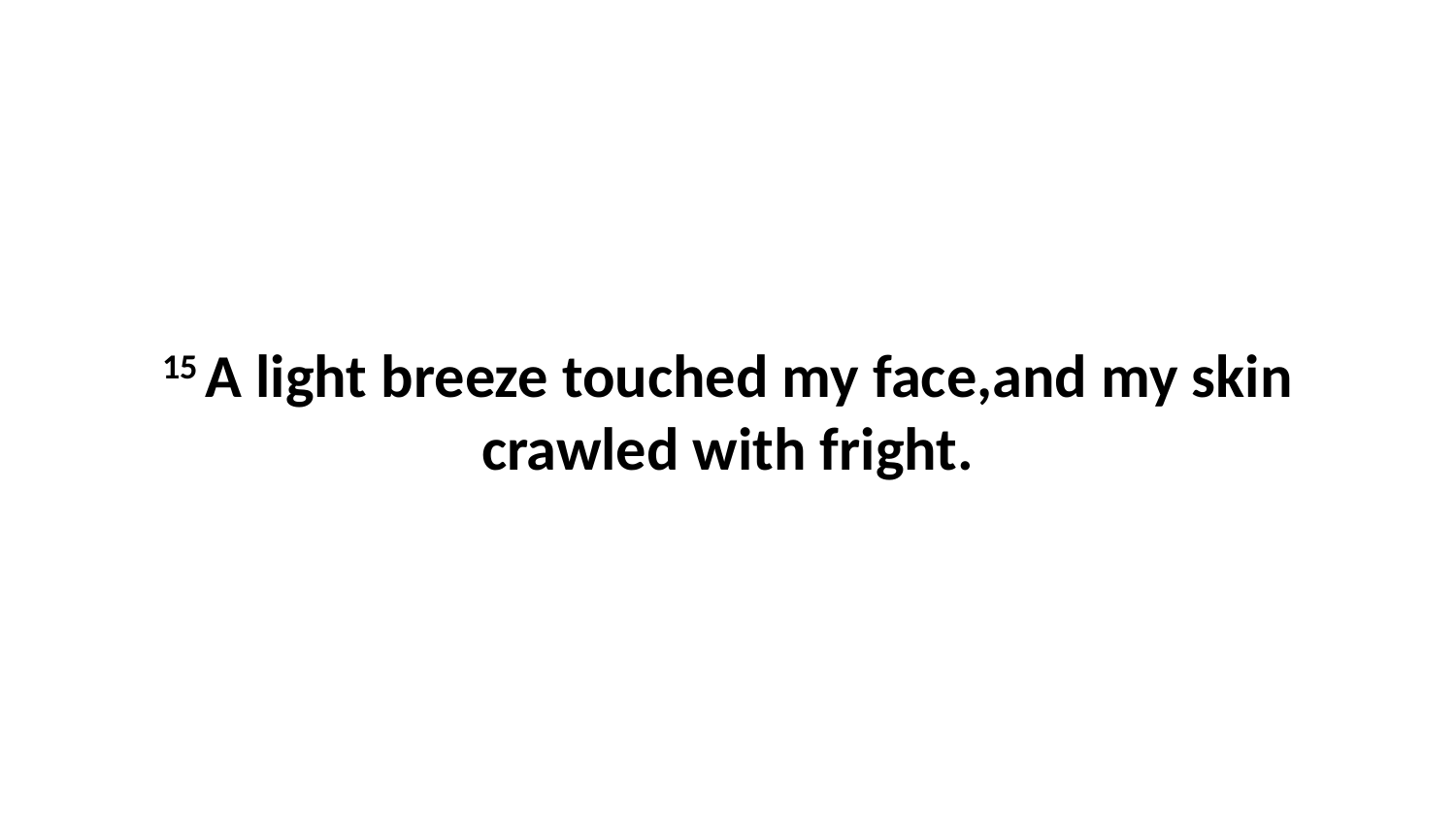

15 A light breeze touched my face,and my skin crawled with fright.